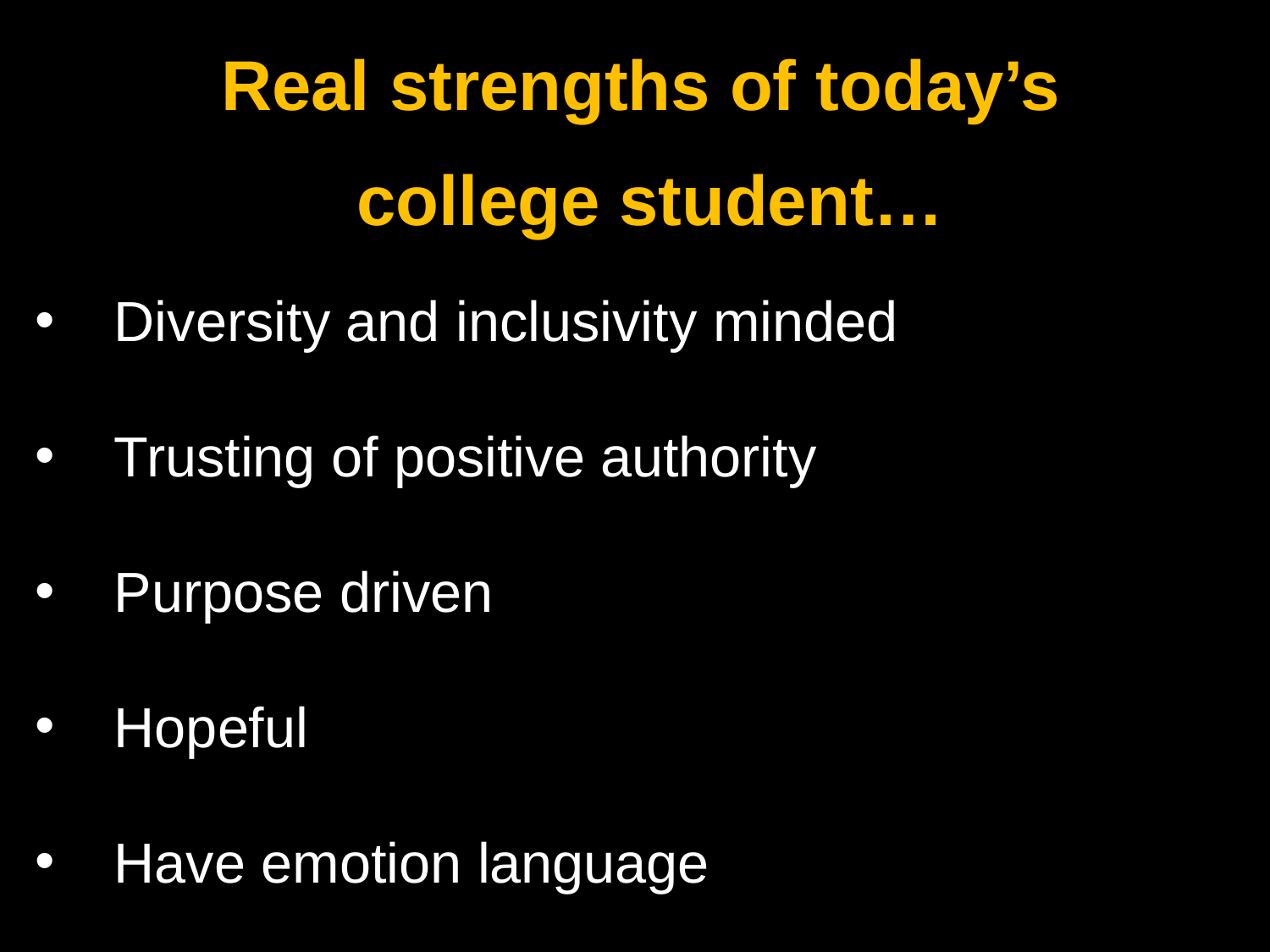

Real strengths of today’s
college student…

Diversity and inclusivity minded

Trusting of positive authority

Purpose driven

Hopeful

Have emotion language